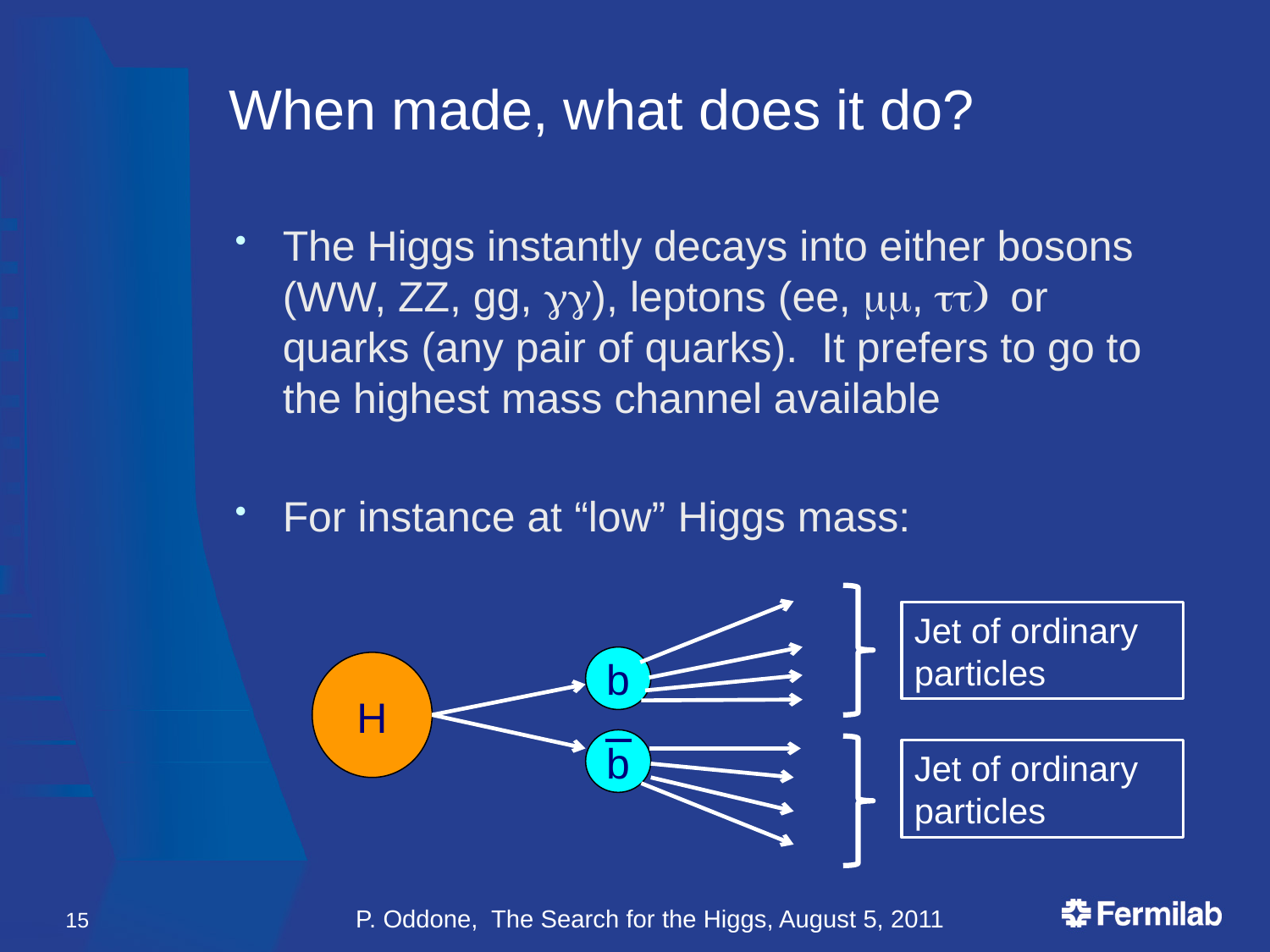

# When made, what does it do?
The Higgs instantly decays into either bosons (WW, ZZ, gg, γγ), leptons (ee, μμ, ττ) or quarks (any pair of quarks).  It prefers to go to the highest mass channel available

For instance at “low” Higgs mass:

Jet of ordinary particles
b

H

b

Jet of ordinary particles
15
P. Oddone,  The Search for the Higgs, August 5, 2011